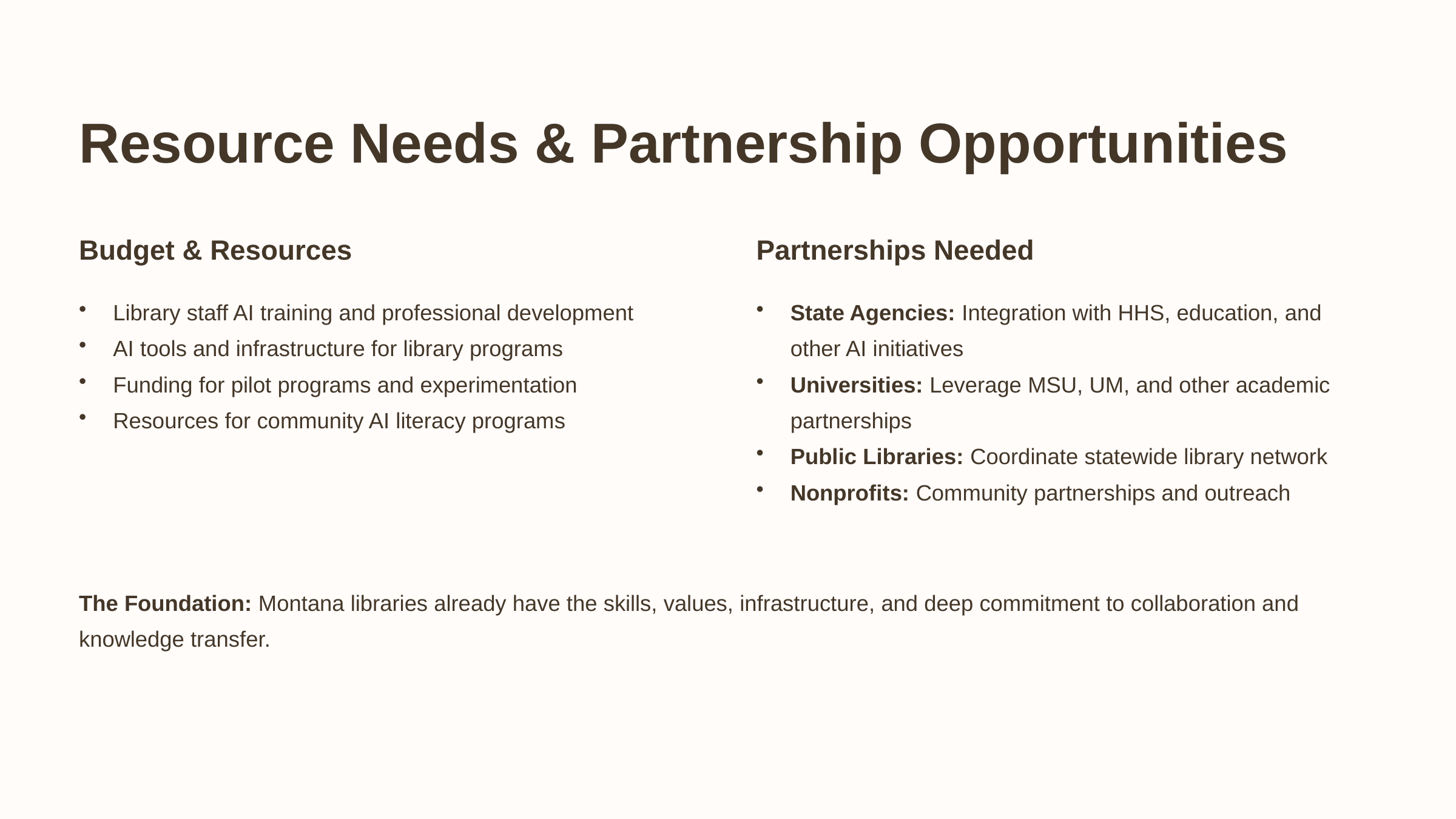

Resource Needs & Partnership Opportunities
Budget & Resources
Partnerships Needed
Library staff AI training and professional development
AI tools and infrastructure for library programs
Funding for pilot programs and experimentation
Resources for community AI literacy programs
State Agencies: Integration with HHS, education, and other AI initiatives
Universities: Leverage MSU, UM, and other academic partnerships
Public Libraries: Coordinate statewide library network
Nonprofits: Community partnerships and outreach
The Foundation: Montana libraries already have the skills, values, infrastructure, and deep commitment to collaboration and knowledge transfer.